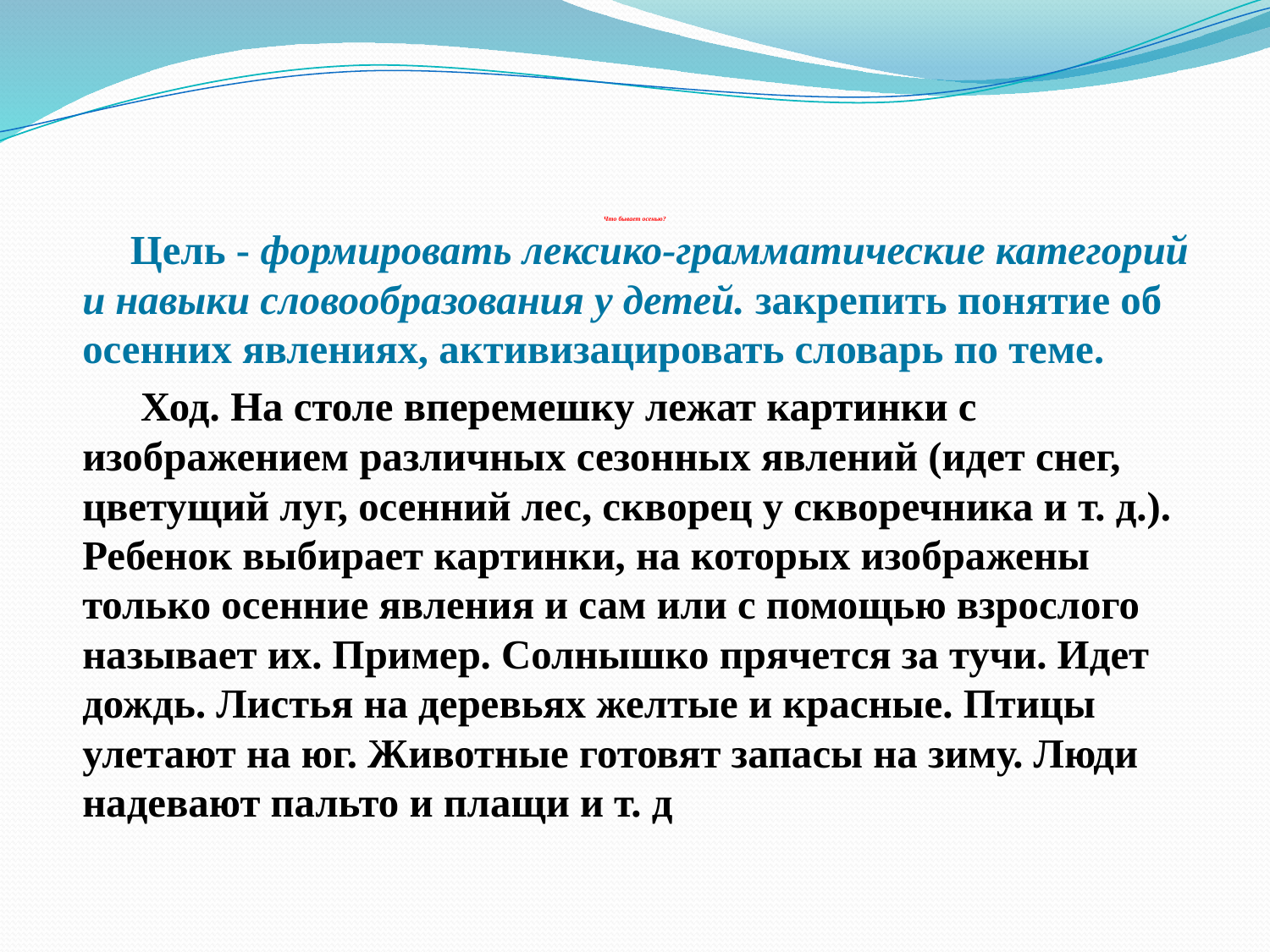

# Что бывает осенью?

        Цель - формировать лексико-грамматические категорий и навыки словообразования у детей. закрепить понятие об осенних явлениях, активизацировать словарь по теме.
         Ход. На столе вперемешку лежат картинки с изображением различных сезонных явлений (идет снег, цветущий луг, осенний лес, скворец у скворечника и т. д.). Ребенок выбирает картинки, на которых изображены только осенние явления и сам или с помощью взрослого называет их. Пример. Солнышко прячется за тучи. Идет дождь. Листья на деревьях желтые и красные. Птицы улетают на юг. Животные готовят запасы на зиму. Люди надевают пальто и плащи и т. д